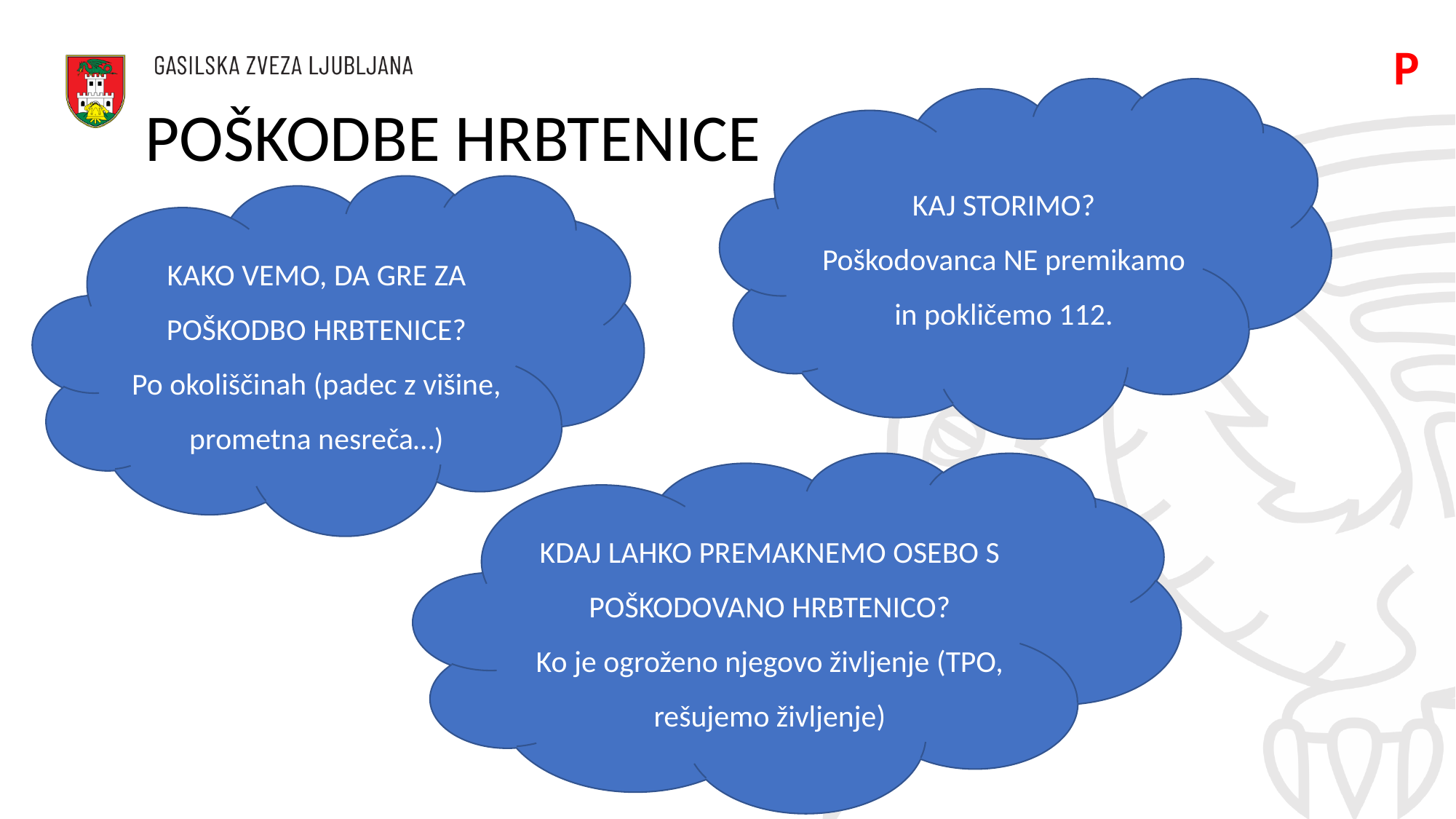

P
# POŠKODBE HRBTENICE
KAJ STORIMO?
Poškodovanca NE premikamo in pokličemo 112.
KAKO VEMO, DA GRE ZA POŠKODBO HRBTENICE?
Po okoliščinah (padec z višine, prometna nesreča…)
KDAJ LAHKO PREMAKNEMO OSEBO S POŠKODOVANO HRBTENICO?
Ko je ogroženo njegovo življenje (TPO, rešujemo življenje)